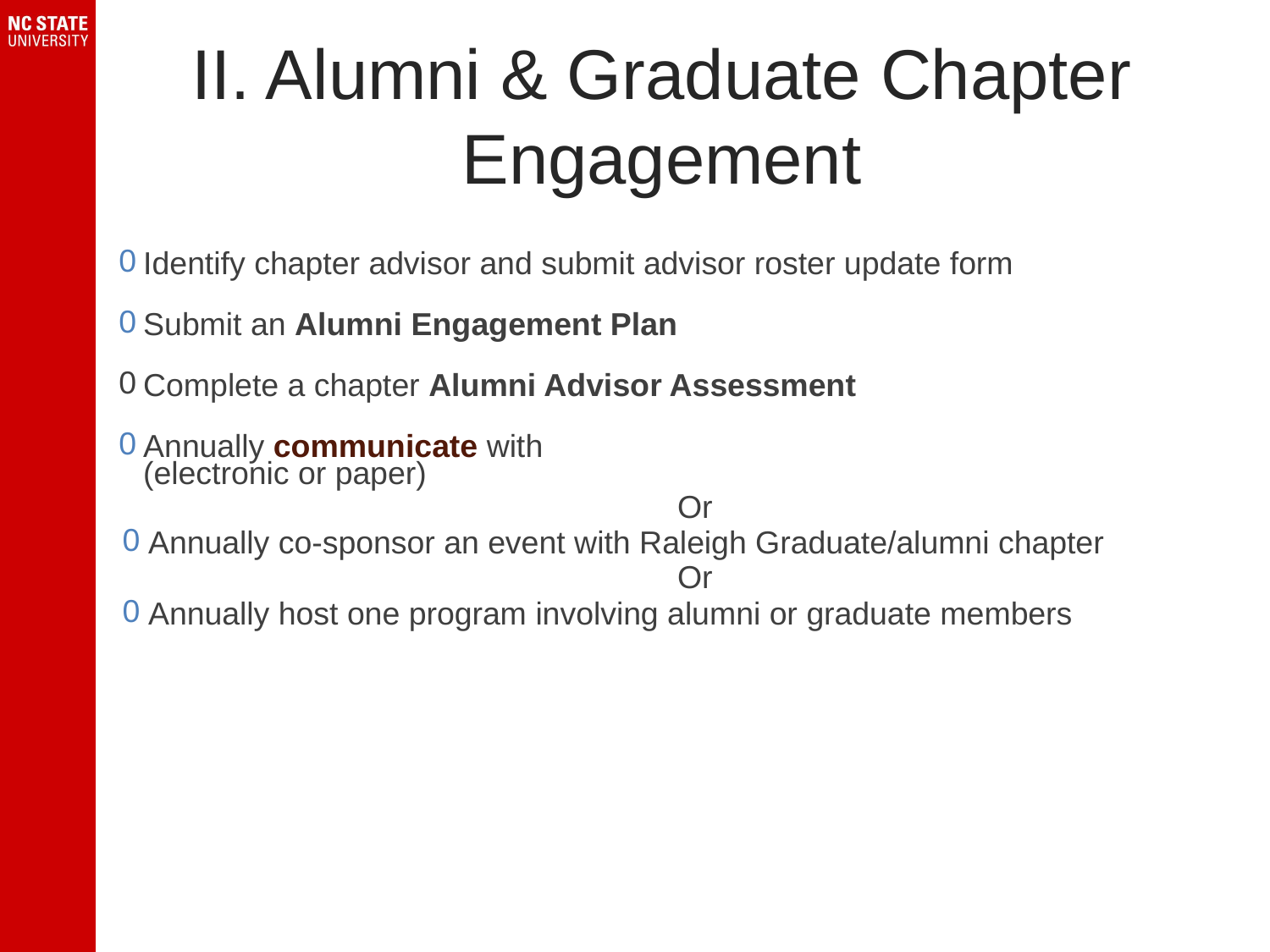

# II. Alumni & Graduate Chapter Engagement
Identify chapter advisor and submit advisor roster update form

Submit an Alumni Engagement Plan

Complete a chapter Alumni Advisor Assessment

Annually communicate with
(electronic or paper)
Or
Annually co-sponsor an event with Raleigh Graduate/alumni chapter
Or
Annually host one program involving alumni or graduate members